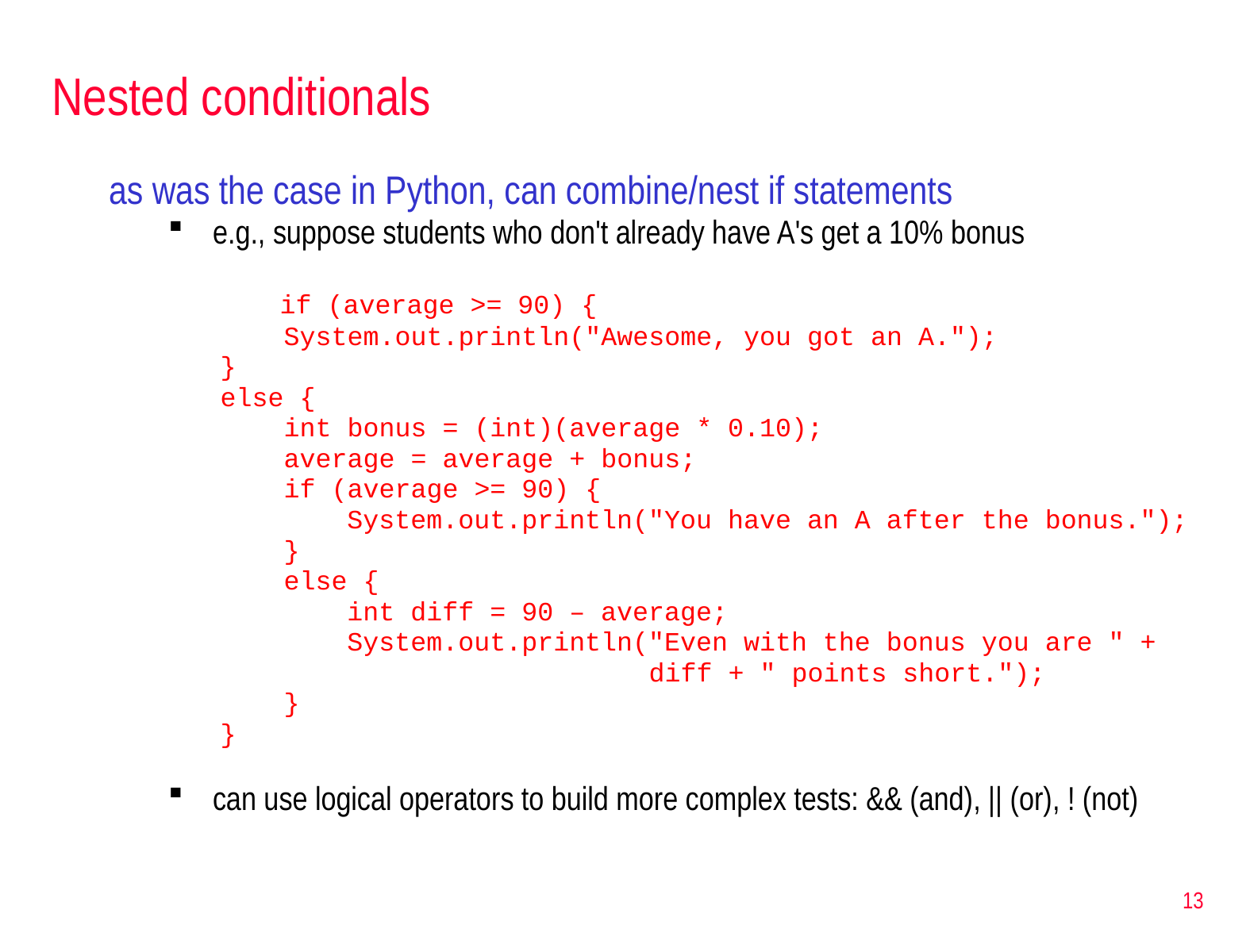

# Nested conditionals
as was the case in Python, can combine/nest if statements
e.g., suppose students who don't already have A's get a 10% bonus

	if (average >= 90) {
    System.out.println("Awesome, you got an A.");
}
else {
    int bonus = (int)(average * 0.10);
    average = average + bonus;
    if (average >= 90) {
        System.out.println("You have an A after the bonus.");
    }
    else {
        int diff = 90 – average;
        System.out.println("Even with the bonus you are " +
                           diff + " points short.");
    }
}

can use logical operators to build more complex tests: && (and), || (or), ! (not)
13